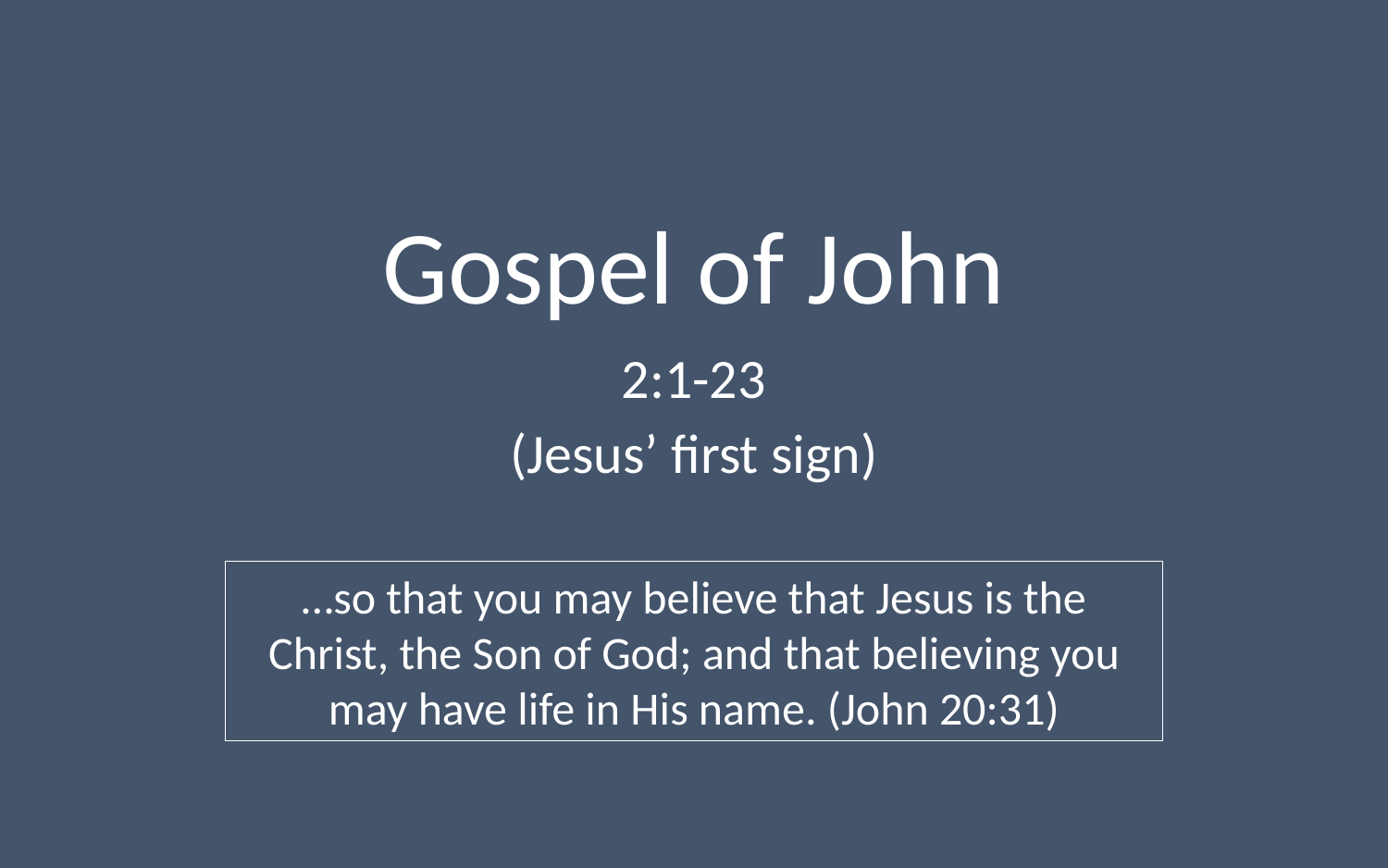

# Gospel of John
2:1-23
(Jesus’ first sign)
…so that you may believe that Jesus is the Christ, the Son of God; and that believing you may have life in His name. (John 20:31)